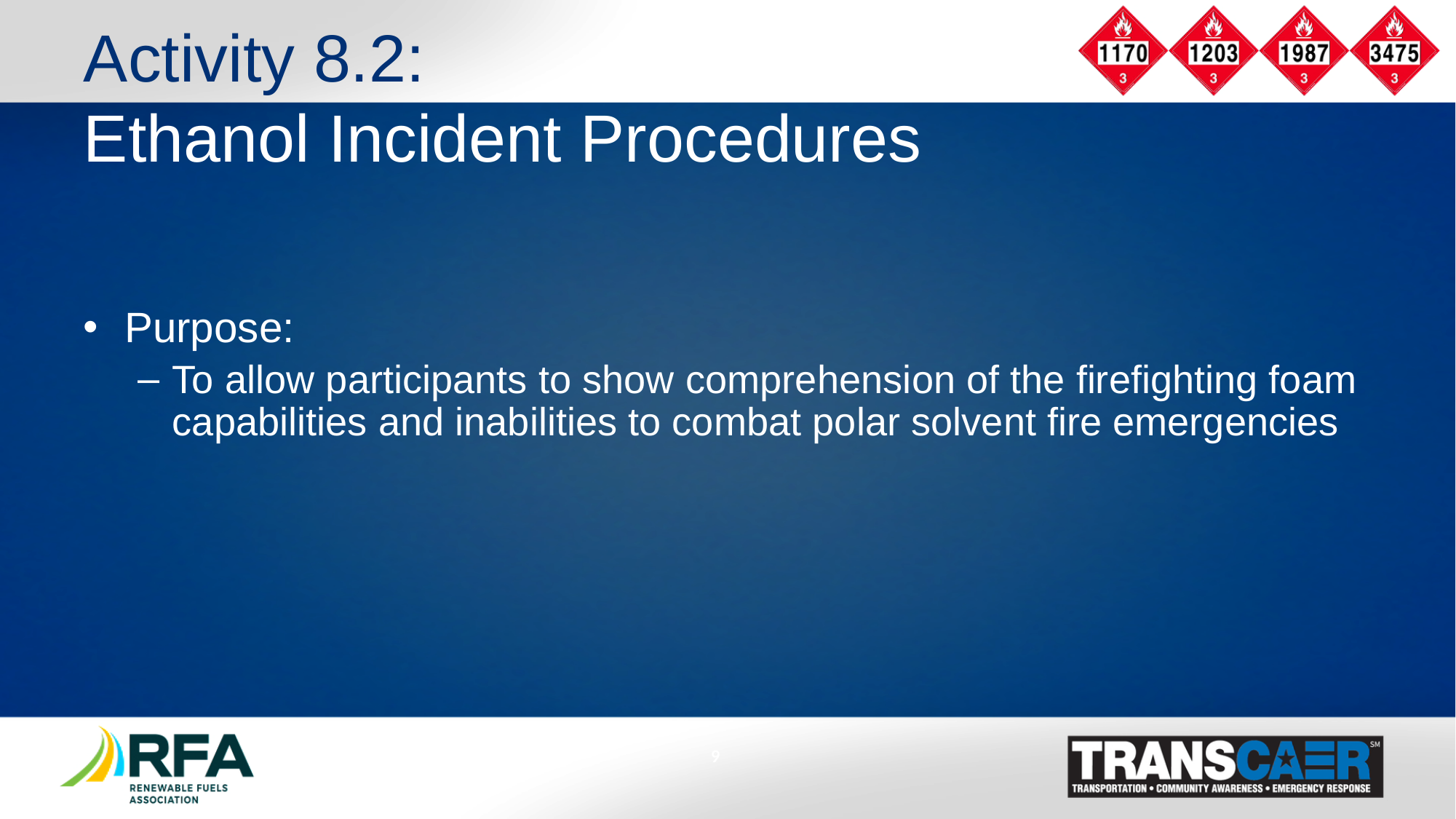

# Activity 8.2: Ethanol Incident Procedures
Purpose:
To allow participants to show comprehension of the firefighting foam capabilities and inabilities to combat polar solvent fire emergencies